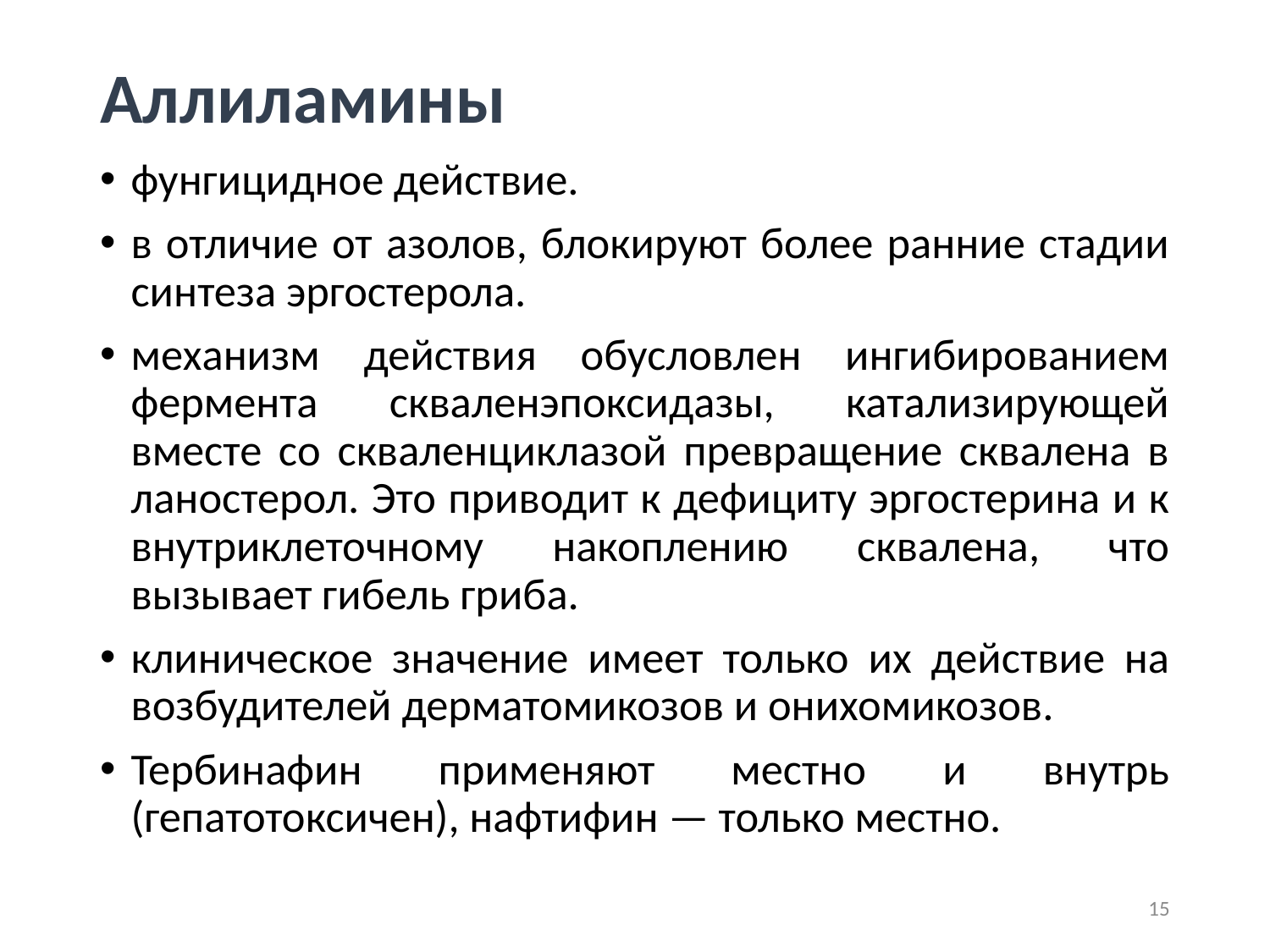

# Аллиламины
фунгицидное действие.
в отличие от азолов, блокируют более ранние стадии синтеза эргостерола.
механизм действия обусловлен ингибированием фермента скваленэпоксидазы, катализирующей вместе со скваленциклазой превращение сквалена в ланостерол. Это приводит к дефициту эргостерина и к внутриклеточному накоплению сквалена, что вызывает гибель гриба.
клиническое значение имеет только их действие на возбудителей дерматомикозов и онихомикозов.
Тербинафин применяют местно и внутрь (гепатотоксичен), нафтифин — только местно.
15